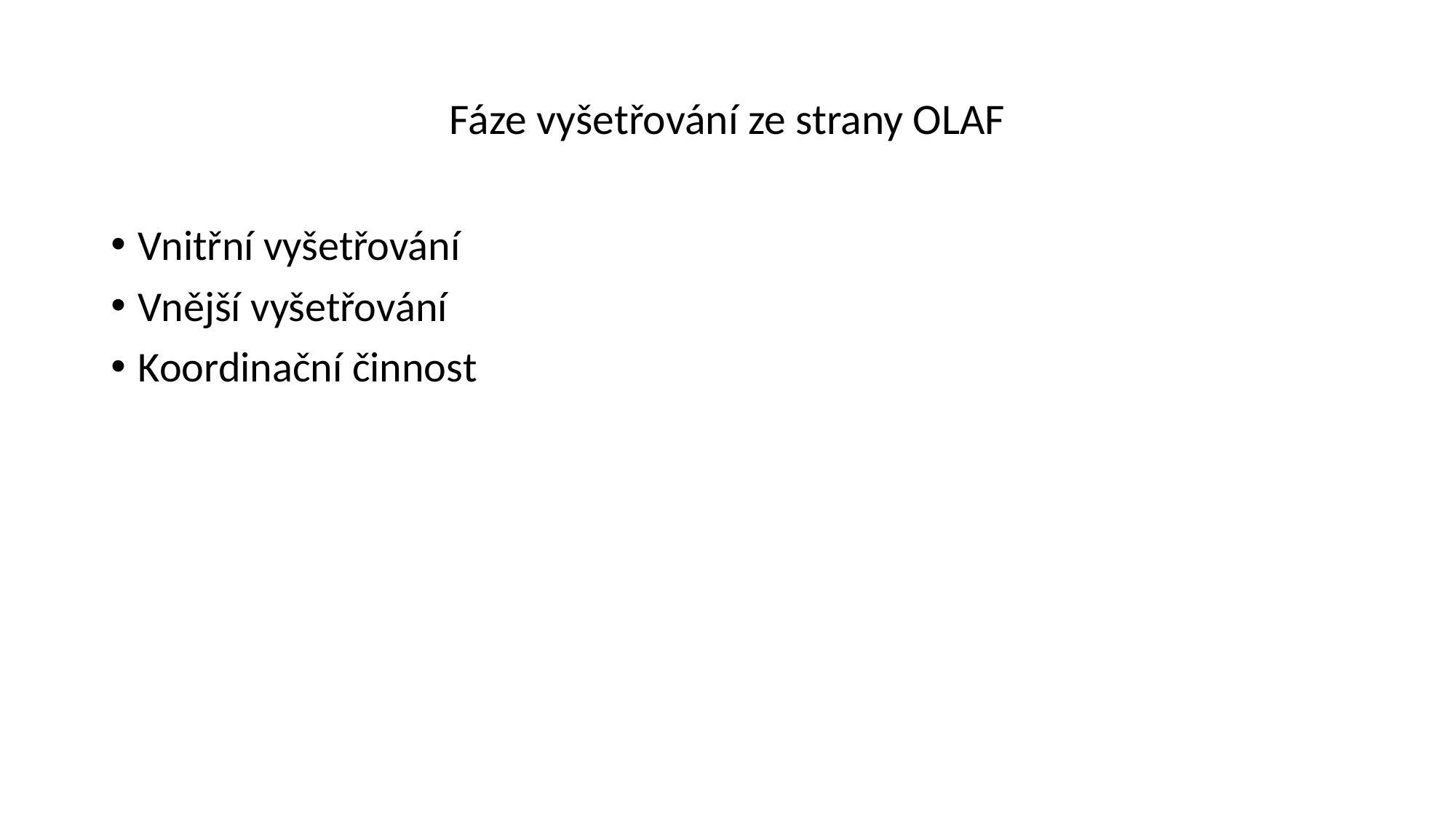

# Fáze vyšetřování ze strany OLAF
Vnitřní vyšetřování
Vnější vyšetřování
Koordinační činnost